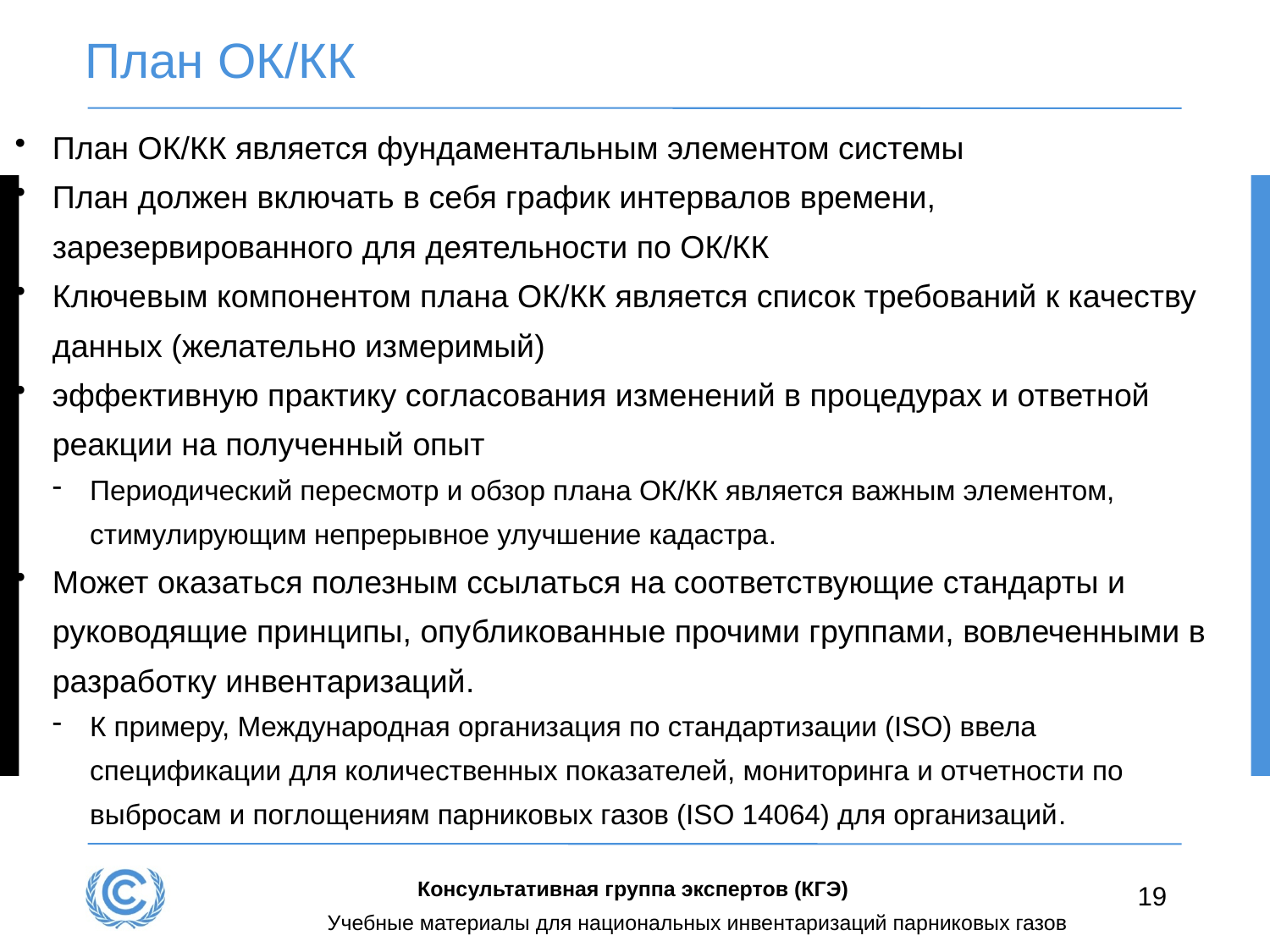

# План ОК/КК
План ОК/КК является фундаментальным элементом системы
План должен включать в себя график интервалов времени, зарезервированного для деятельности по ОК/КК
Ключевым компонентом плана ОК/КК является список требований к качеству данных (желательно измеримый)
эффективную практику согласования изменений в процедурах и ответной реакции на полученный опыт
Периодический пересмотр и обзор плана ОК/КК является важным элементом, стимулирующим непрерывное улучшение кадастра.
Может оказаться полезным ссылаться на соответствующие стандарты и руководящие принципы, опубликованные прочими группами, вовлеченными в разработку инвентаризаций.
К примеру, Международная организация по стандартизации (ISO) ввела спецификации для количественных показателей, мониторинга и отчетности по выбросам и поглощениям парниковых газов (ISO 14064) для организаций.
Консультативная группа экспертов (КГЭ)
19
Учебные материалы для национальных инвентаризаций парниковых газов